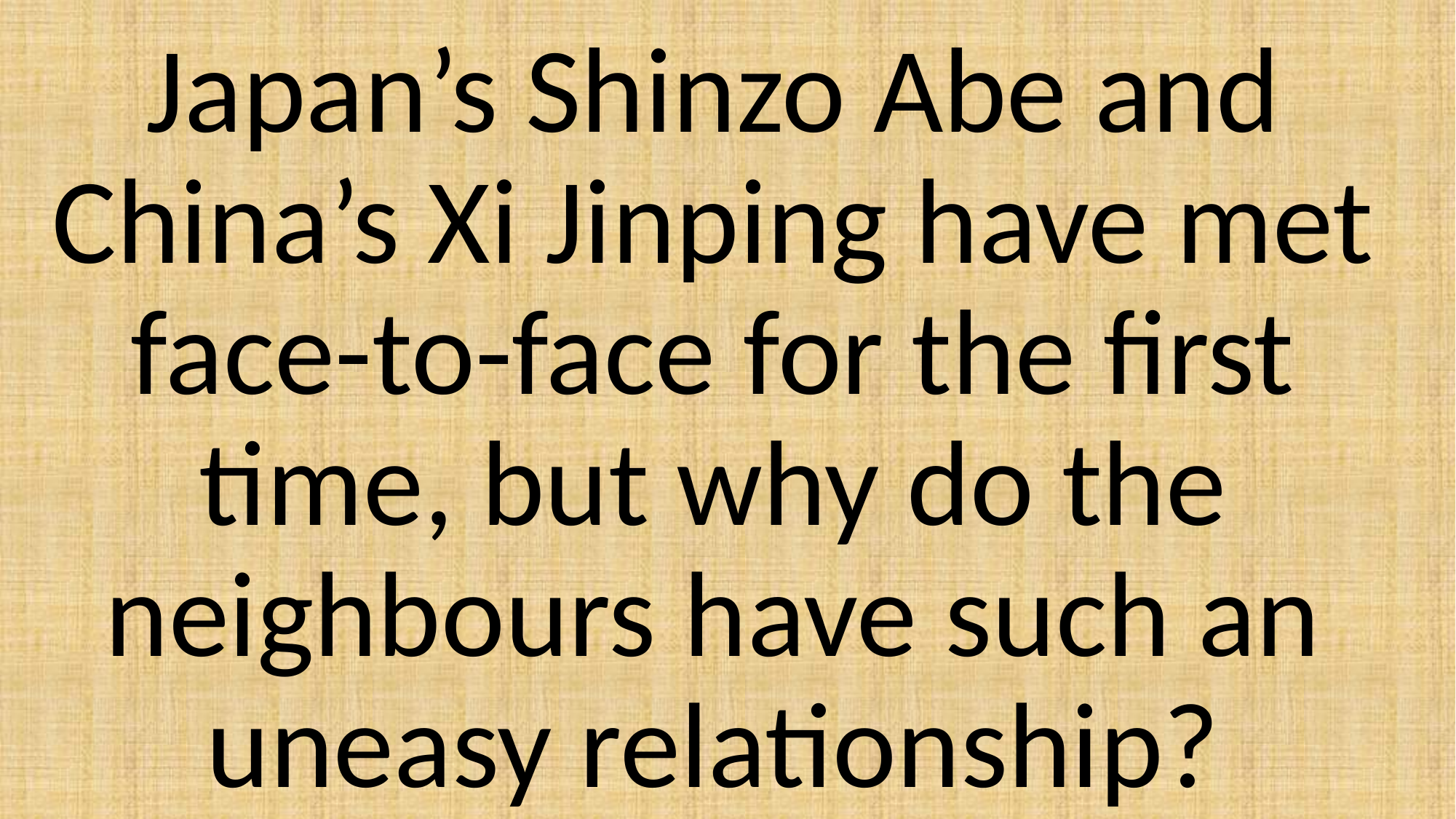

# Japan’s Shinzo Abe and China’s Xi Jinping have met face-to-face for the first time, but why do the neighbours have such an uneasy relationship?